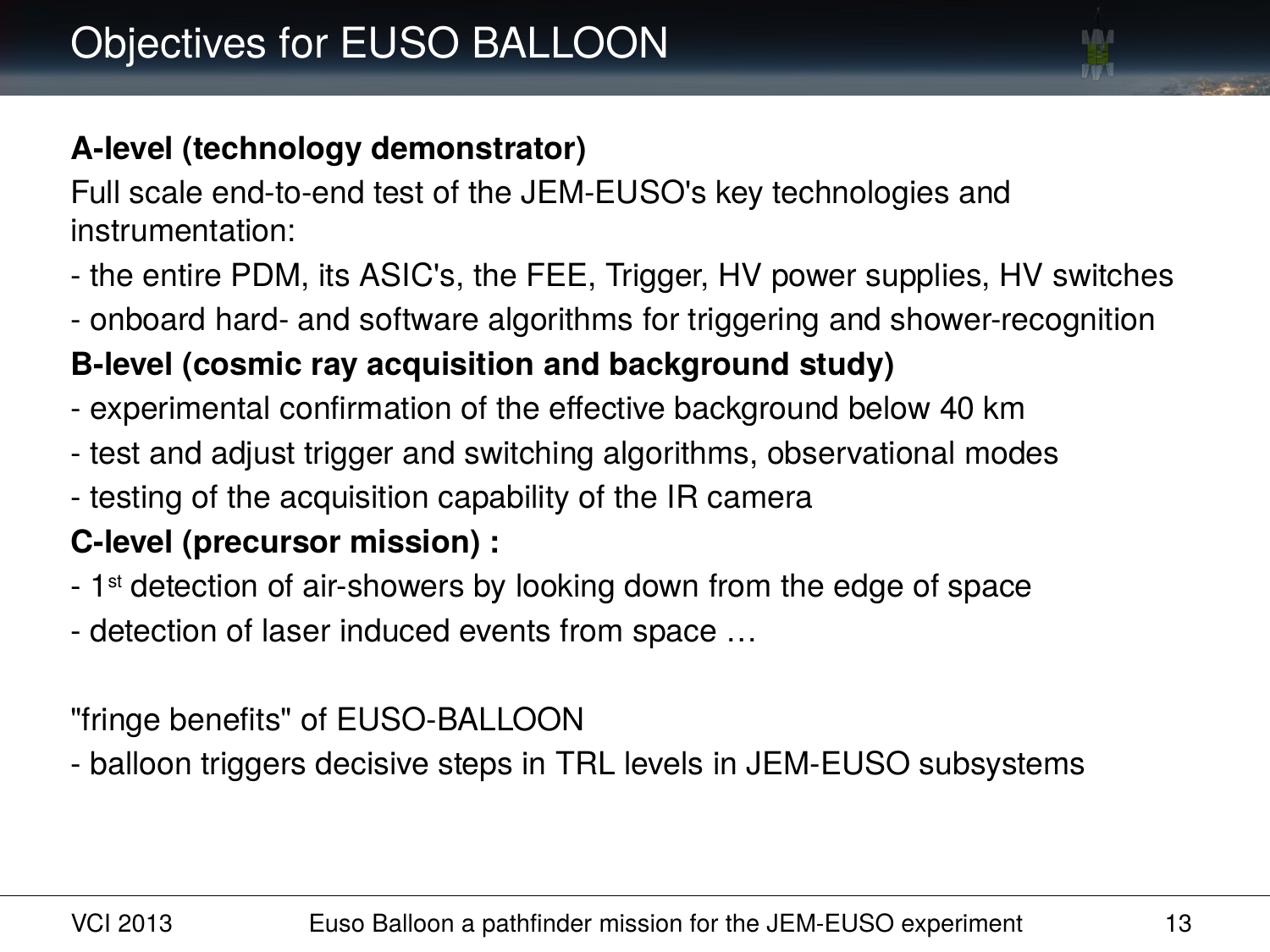

# Objectives for EUSO BALLOON
A-level (technology demonstrator)
Full scale end-to-end test of the JEM-EUSO's key technologies and instrumentation:
- the entire PDM, its ASIC's, the FEE, Trigger, HV power supplies, HV switches
- onboard hard- and software algorithms for triggering and shower-recognition
B-level (cosmic ray acquisition and background study)
- experimental confirmation of the effective background below 40 km
- test and adjust trigger and switching algorithms, observational modes
- testing of the acquisition capability of the IR camera
C-level (precursor mission) :
- 1st detection of air-showers by looking down from the edge of space
- detection of laser induced events from space …

"fringe benefits" of EUSO-BALLOON
- balloon triggers decisive steps in TRL levels in JEM-EUSO subsystems

VCI 2013
Euso Balloon a pathfinder mission for the JEM-EUSO experiment
13